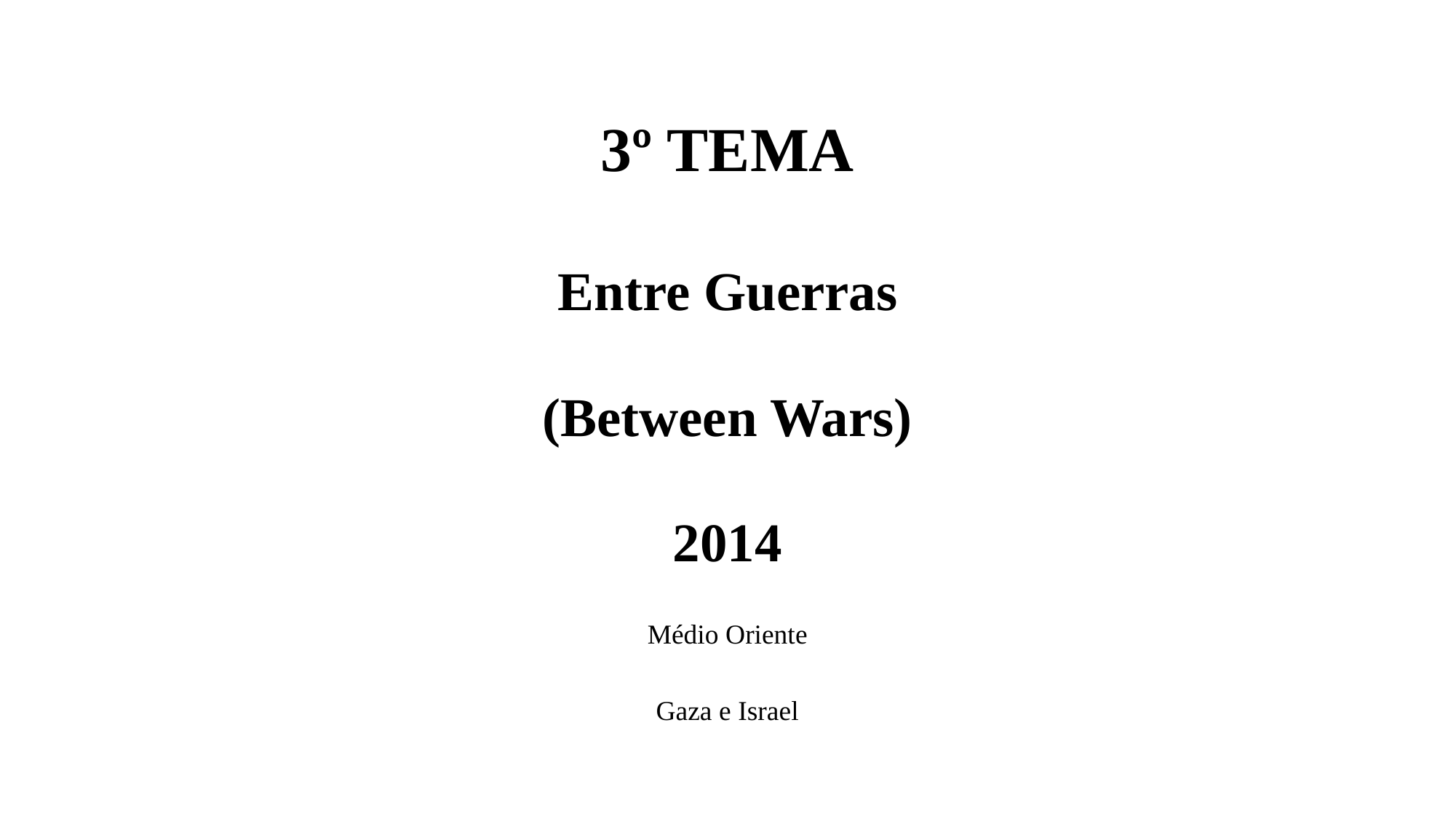

# 3º TEMA
Entre Guerras
(Between Wars)
2014
Médio Oriente
Gaza e Israel